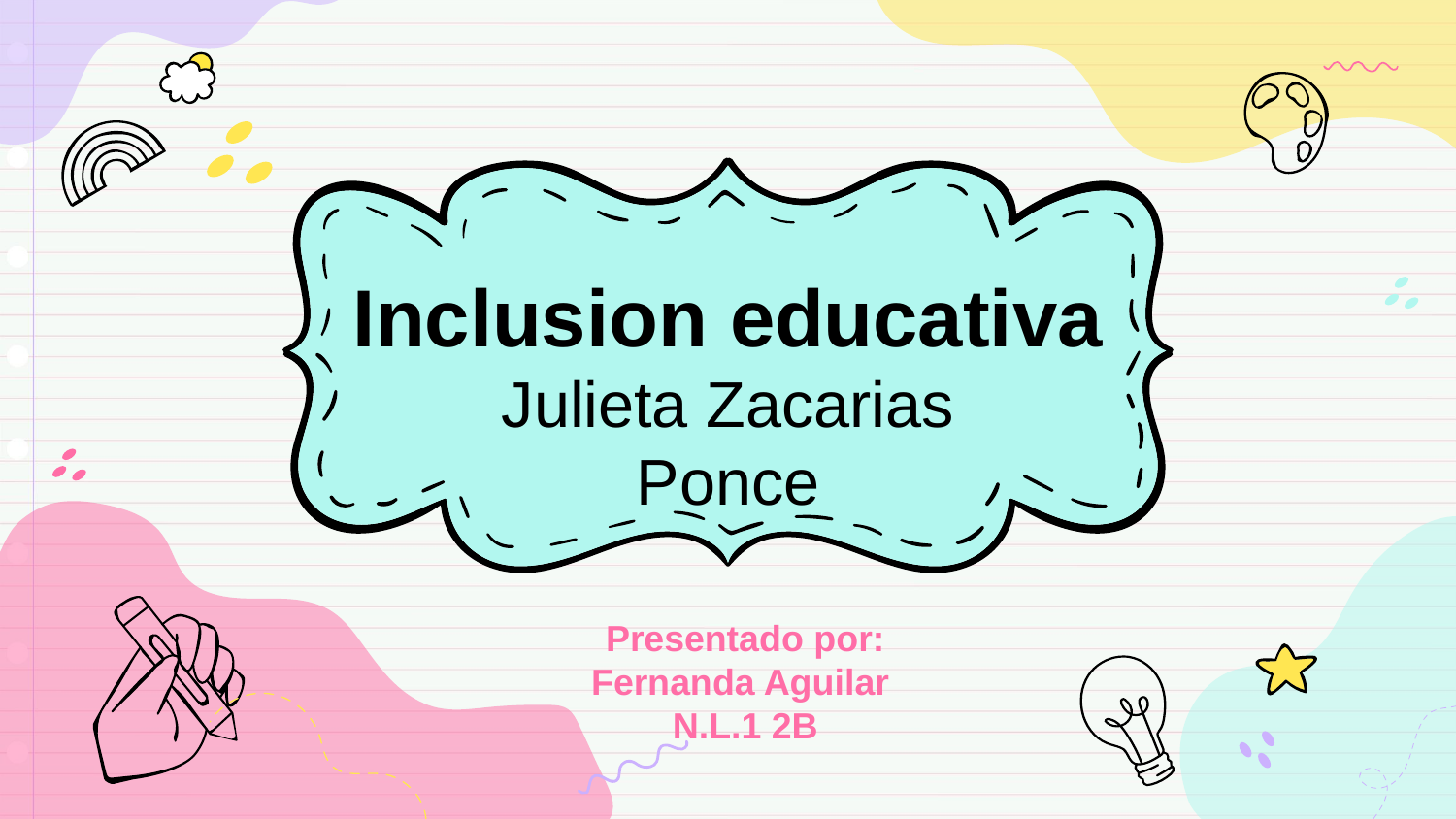

# Inclusion educativa Julieta Zacarias Ponce
Presentado por: Fernanda Aguilar
N.L.1 2B